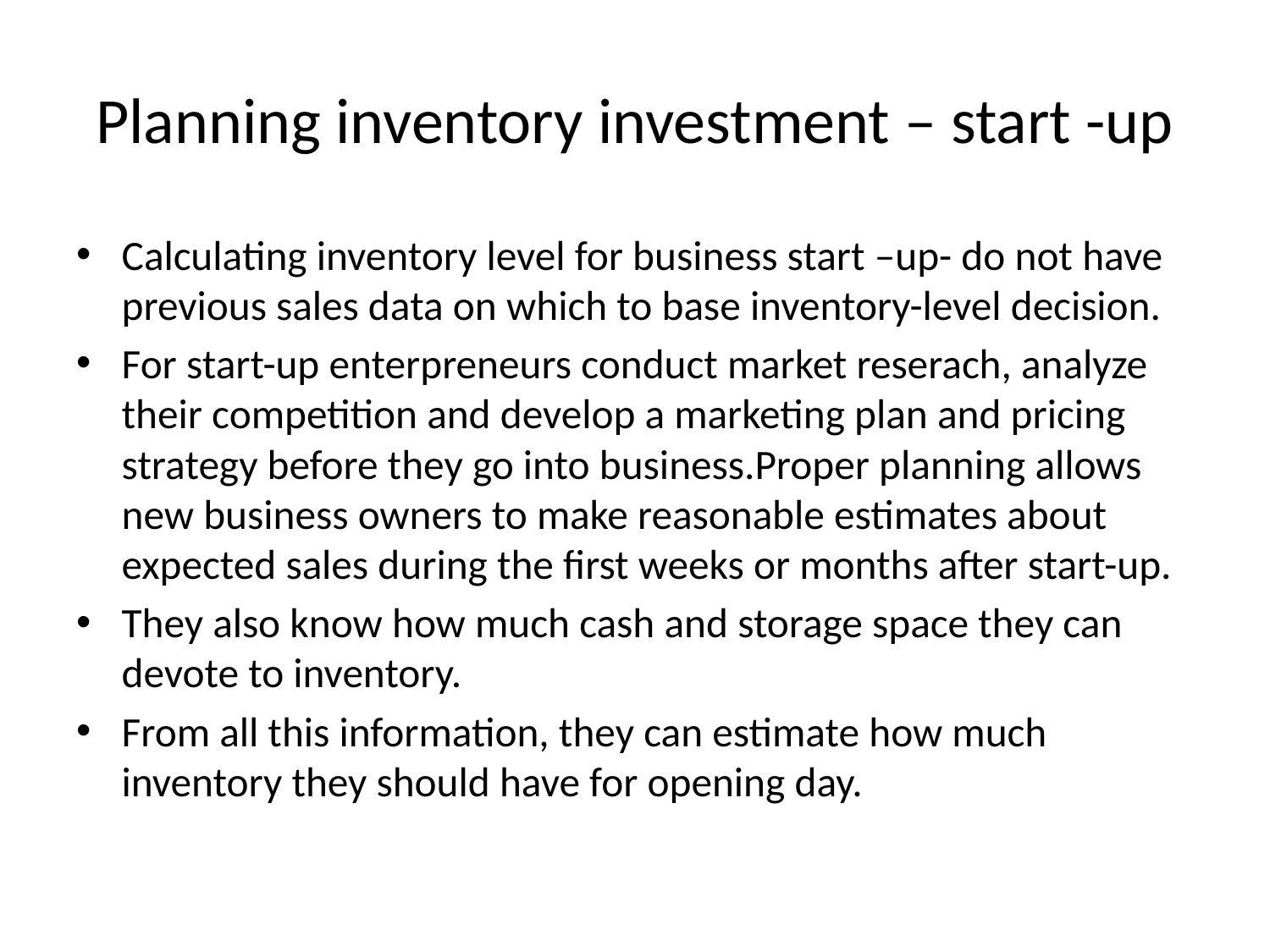

# Planning inventory investment – start -up
Calculating inventory level for business start –up- do not have previous sales data on which to base inventory-level decision.
For start-up enterpreneurs conduct market reserach, analyze their competition and develop a marketing plan and pricing strategy before they go into business.Proper planning allows new business owners to make reasonable estimates about expected sales during the first weeks or months after start-up.
They also know how much cash and storage space they can devote to inventory.
From all this information, they can estimate how much inventory they should have for opening day.